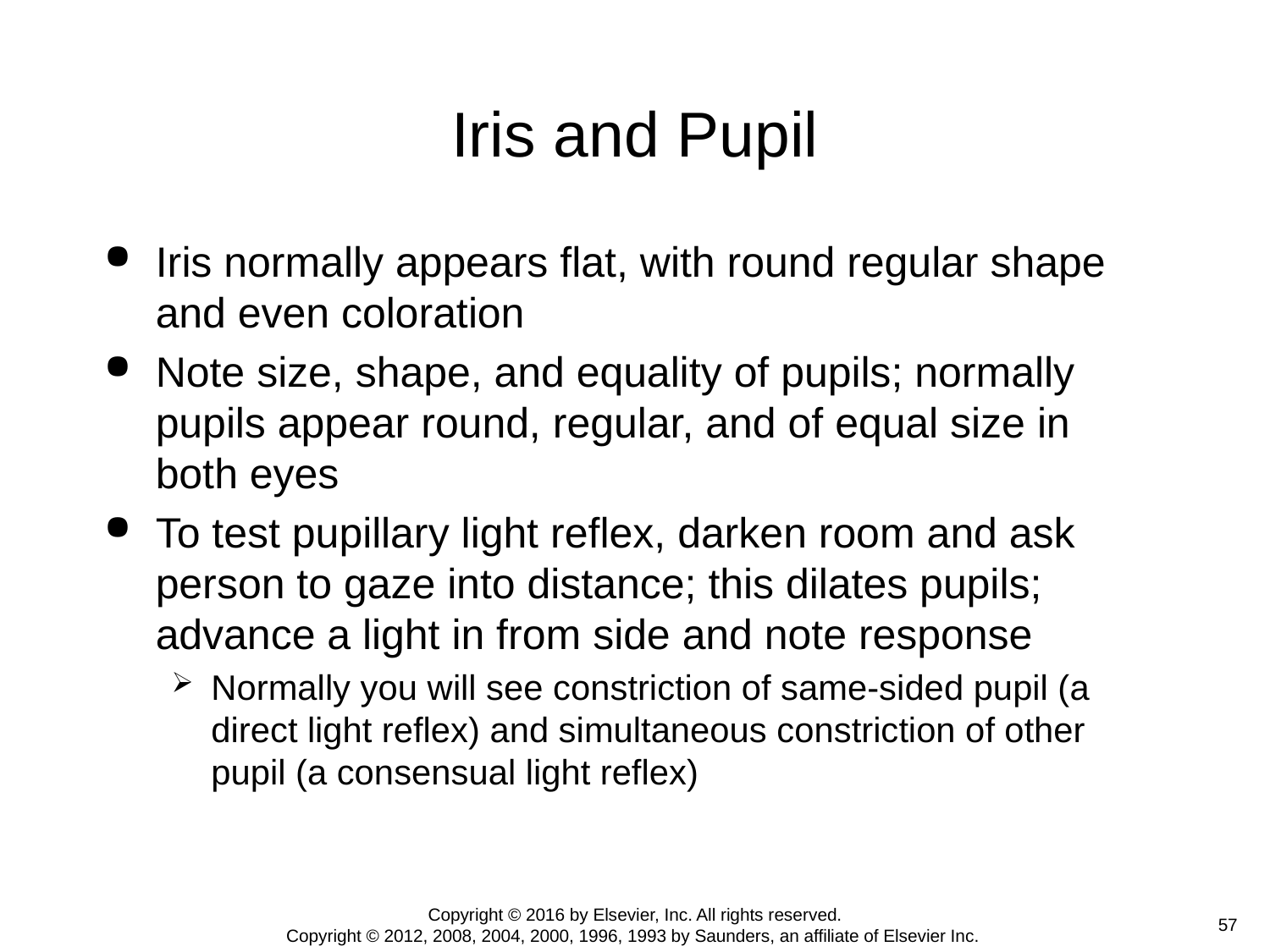

# Iris and Pupil
Iris normally appears flat, with round regular shape and even coloration
Note size, shape, and equality of pupils; normally pupils appear round, regular, and of equal size in both eyes
To test pupillary light reflex, darken room and ask person to gaze into distance; this dilates pupils; advance a light in from side and note response
Normally you will see constriction of same-sided pupil (a direct light reflex) and simultaneous constriction of other pupil (a consensual light reflex)
Copyright © 2016 by Elsevier, Inc. All rights reserved.
Copyright © 2012, 2008, 2004, 2000, 1996, 1993 by Saunders, an affiliate of Elsevier Inc.
 57